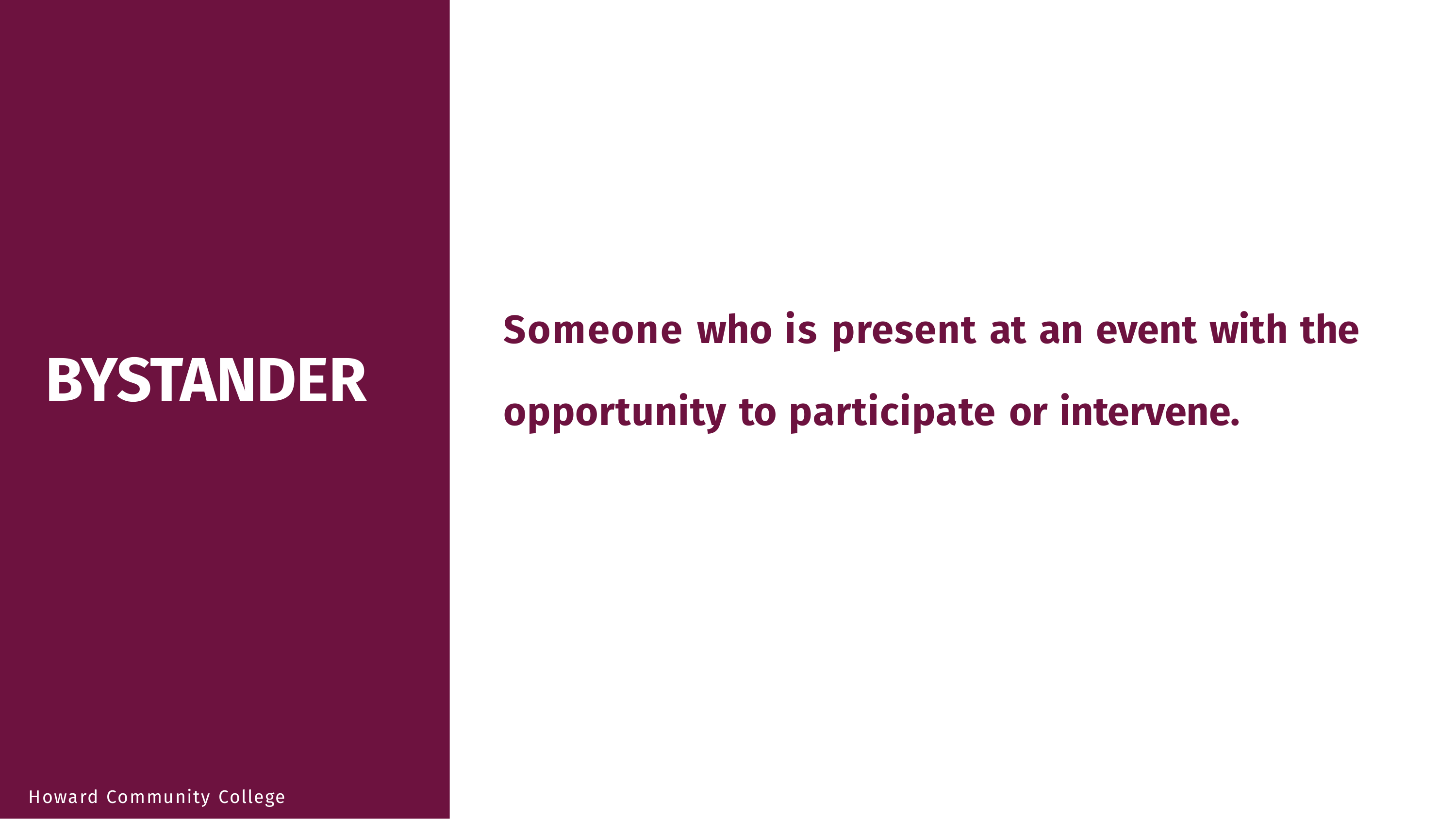

# Someone who is present at an event with the
opportunity to participate or intervene.
BYSTANDER
Howard Community College